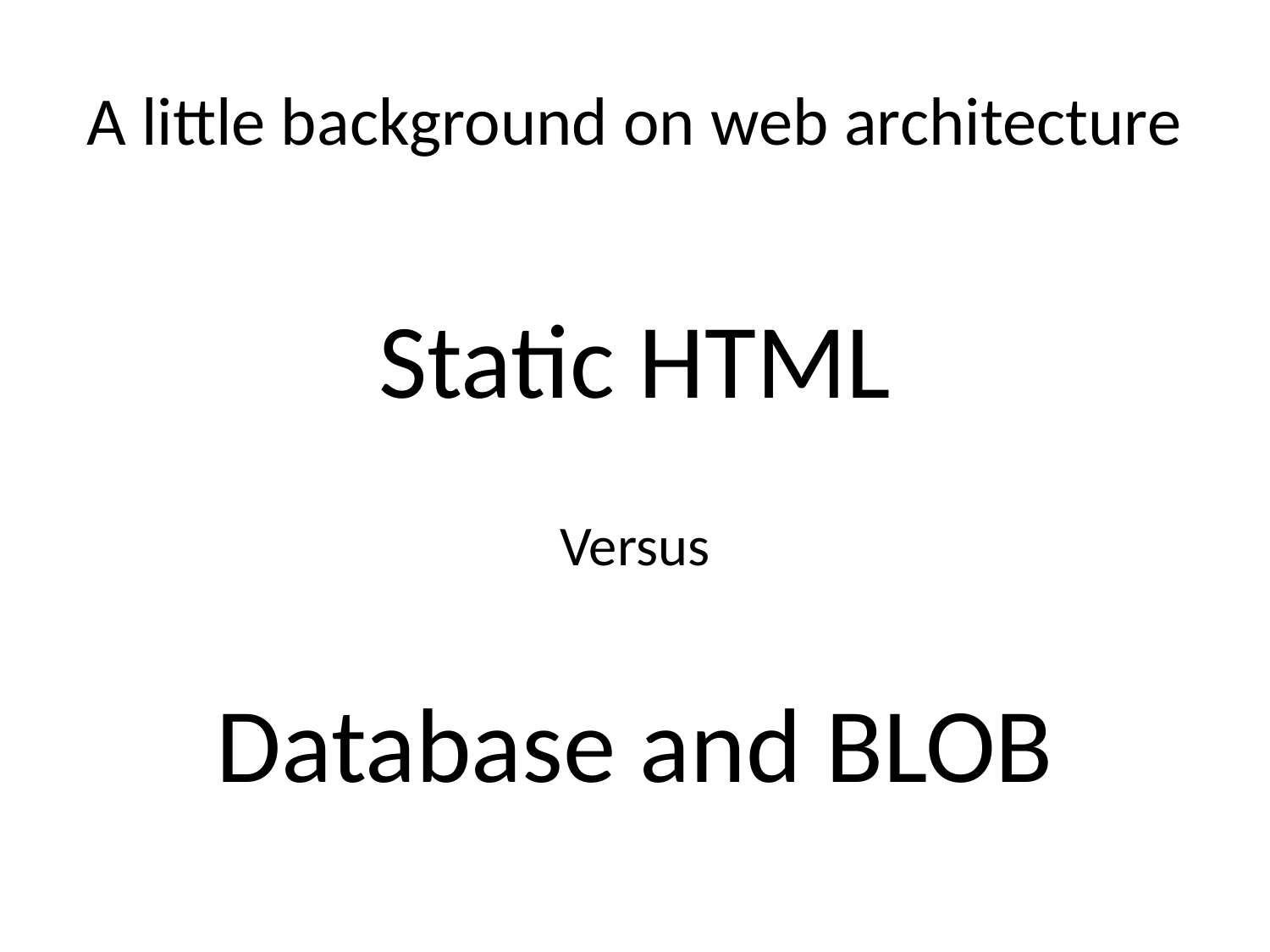

# A little background on web architecture
Static HTML

Versus

Database and BLOB